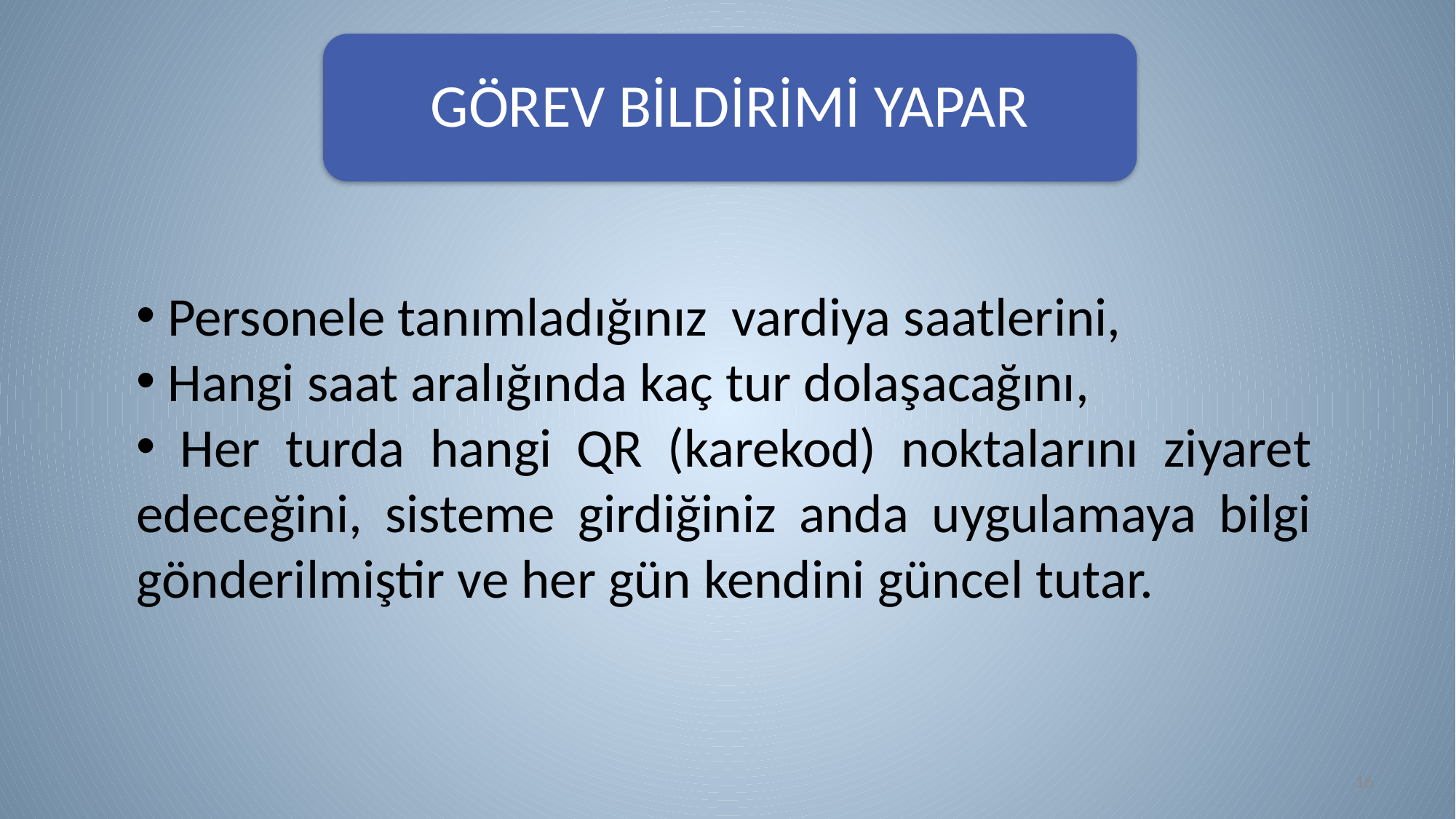

GÖREV BİLDİRİMİ YAPAR
 Personele tanımladığınız  vardiya saatlerini,
 Hangi saat aralığında kaç tur dolaşacağını,
 Her turda hangi QR (karekod) noktalarını ziyaret edeceğini, sisteme girdiğiniz anda uygulamaya bilgi gönderilmiştir ve her gün kendini güncel tutar.

16